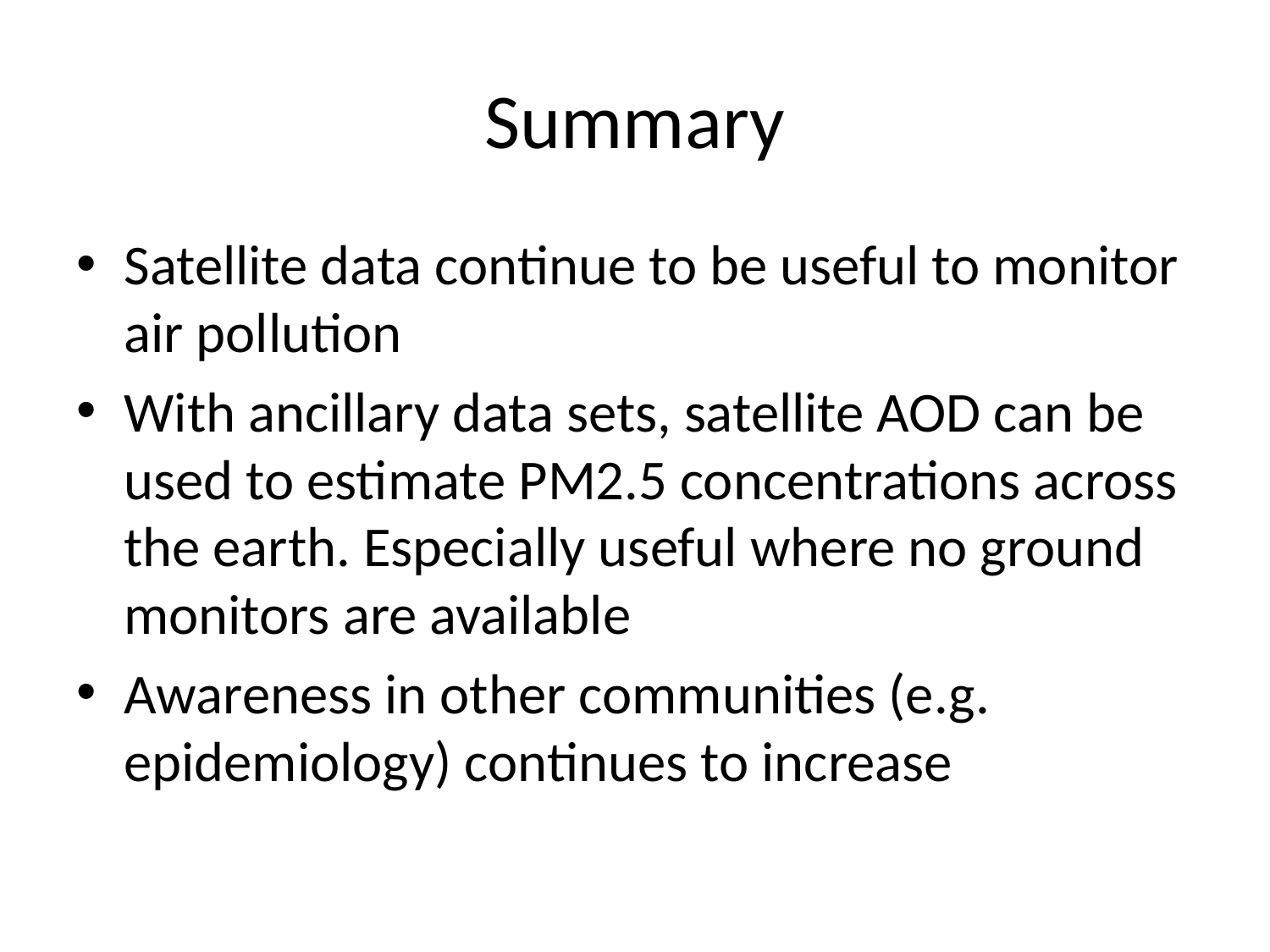

# Summary
Satellite data continue to be useful to monitor air pollution
With ancillary data sets, satellite AOD can be used to estimate PM2.5 concentrations across the earth. Especially useful where no ground monitors are available
Awareness in other communities (e.g. epidemiology) continues to increase